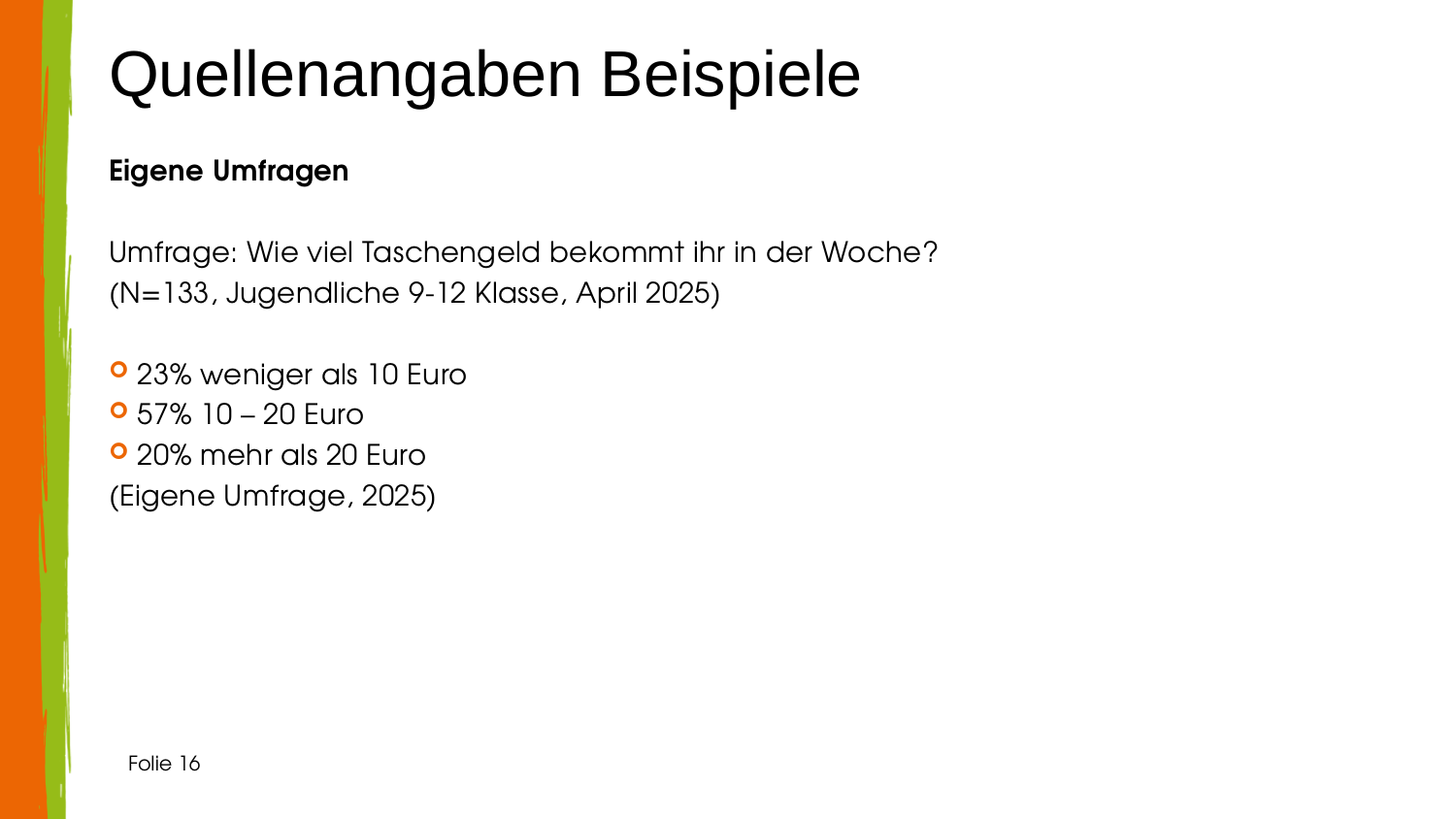

# Quellenangaben Beispiele
Eigene Umfragen

Umfrage: Wie viel Taschengeld bekommt ihr in der Woche?
(N=133, Jugendliche 9-12 Klasse, April 2025)

23% weniger als 10 Euro
57% 10 – 20 Euro
20% mehr als 20 Euro
(Eigene Umfrage, 2025)